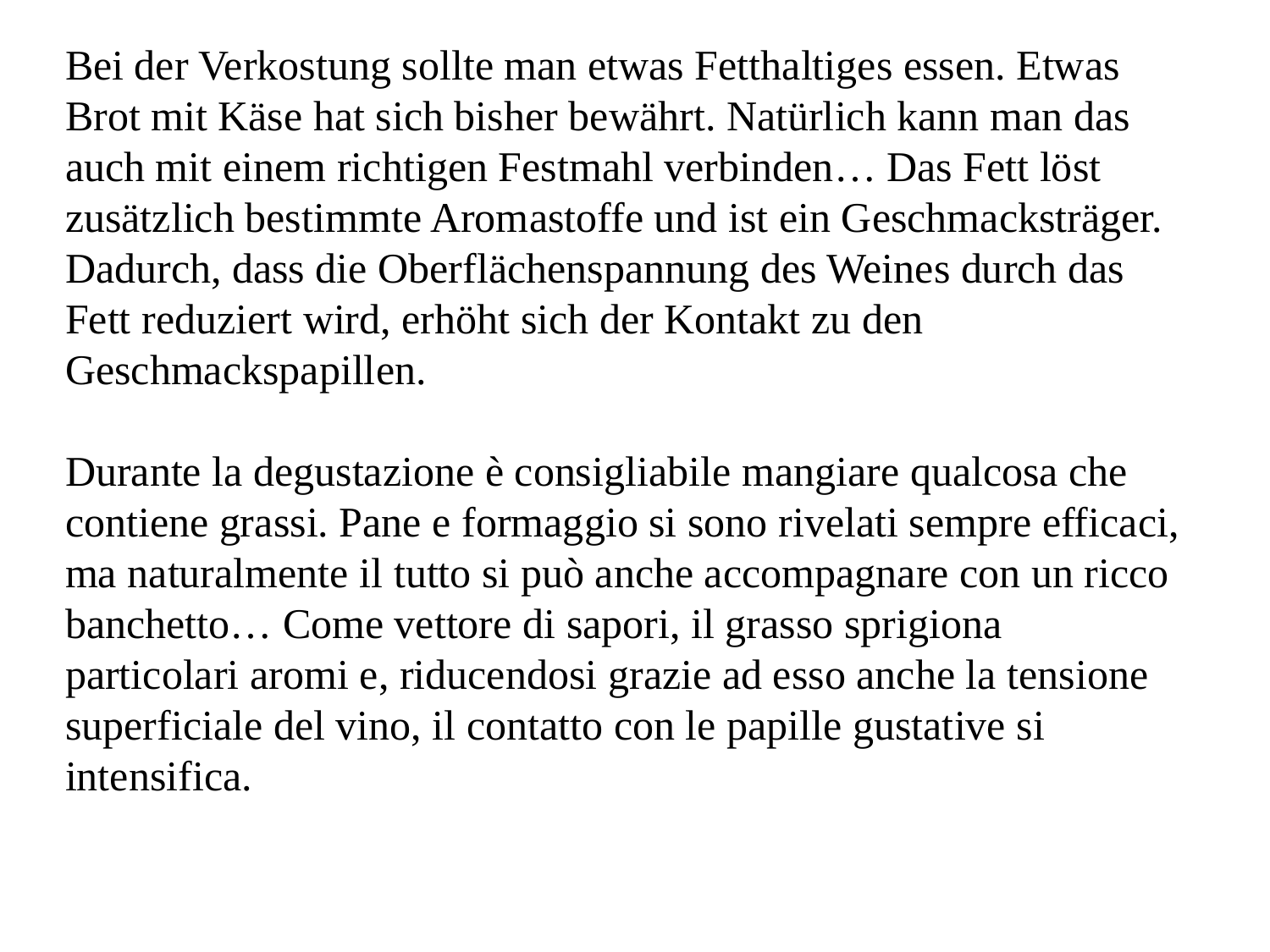

Bei der Verkostung sollte man etwas Fetthaltiges essen. Etwas Brot mit Käse hat sich bisher bewährt. Natürlich kann man das auch mit einem richtigen Festmahl verbinden… Das Fett löst zusätzlich bestimmte Aromastoffe und ist ein Geschmacksträger. Dadurch, dass die Oberflächenspannung des Weines durch das Fett reduziert wird, erhöht sich der Kontakt zu den Geschmackspapillen.

Durante la degustazione è consigliabile mangiare qualcosa che contiene grassi. Pane e formaggio si sono rivelati sempre efficaci, ma naturalmente il tutto si può anche accompagnare con un ricco banchetto… Come vettore di sapori, il grasso sprigiona particolari aromi e, riducendosi grazie ad esso anche la tensione superficiale del vino, il contatto con le papille gustative si intensifica.